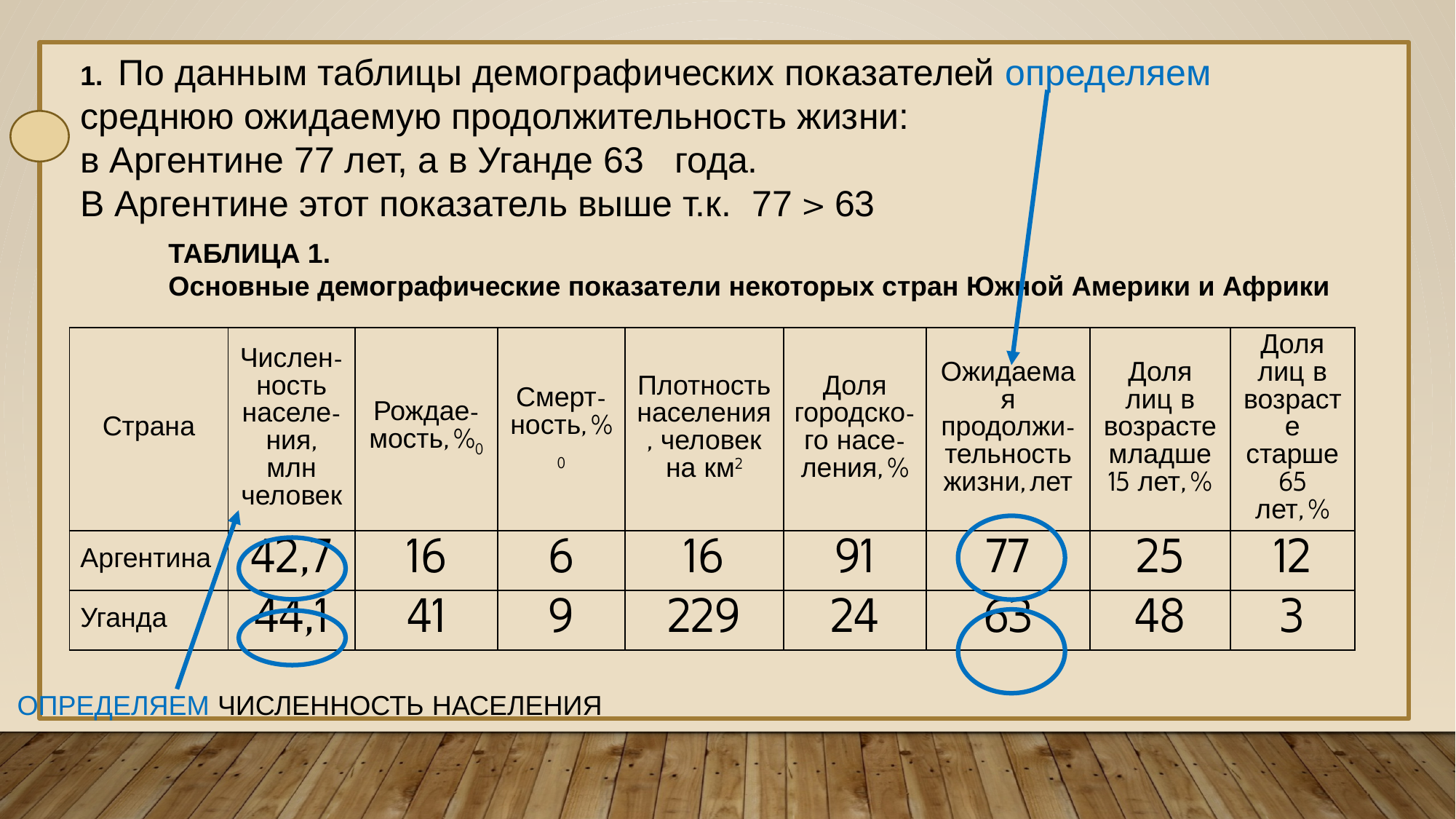

# 1.  По данным таблицы демографических показателей определяем  среднюю ожидаемую продолжительность жизни: в Аргентине 77 лет, а в Уганде 63   года. В Аргентине этот показатель выше т.к.  77 > 63

ТАБЛИЦА 1.
Основные демографические показатели некоторых стран Южной Америки и Африки
| Страна | Числен-ность населе-ния, млн человек | Рождае-мость, %0 | Смерт-ность, %0 | Плотность населения, человек на км2 | Доля городско-го насе-ления, % | Ожидаемая продолжи-тельность жизни, лет | Доля лиц в возрасте младше 15 лет, % | Доля лиц в возрасте старше 65 лет, % |
| --- | --- | --- | --- | --- | --- | --- | --- | --- |
| Аргентина | 42,7 | 16 | 6 | 16 | 91 | 77 | 25 | 12 |
| Уганда | 44,1 | 41 | 9 | 229 | 24 | 63 | 48 | 3 |

ОПРЕДЕЛЯЕМ ЧИСЛЕННОСТЬ НАСЕЛЕНИЯ